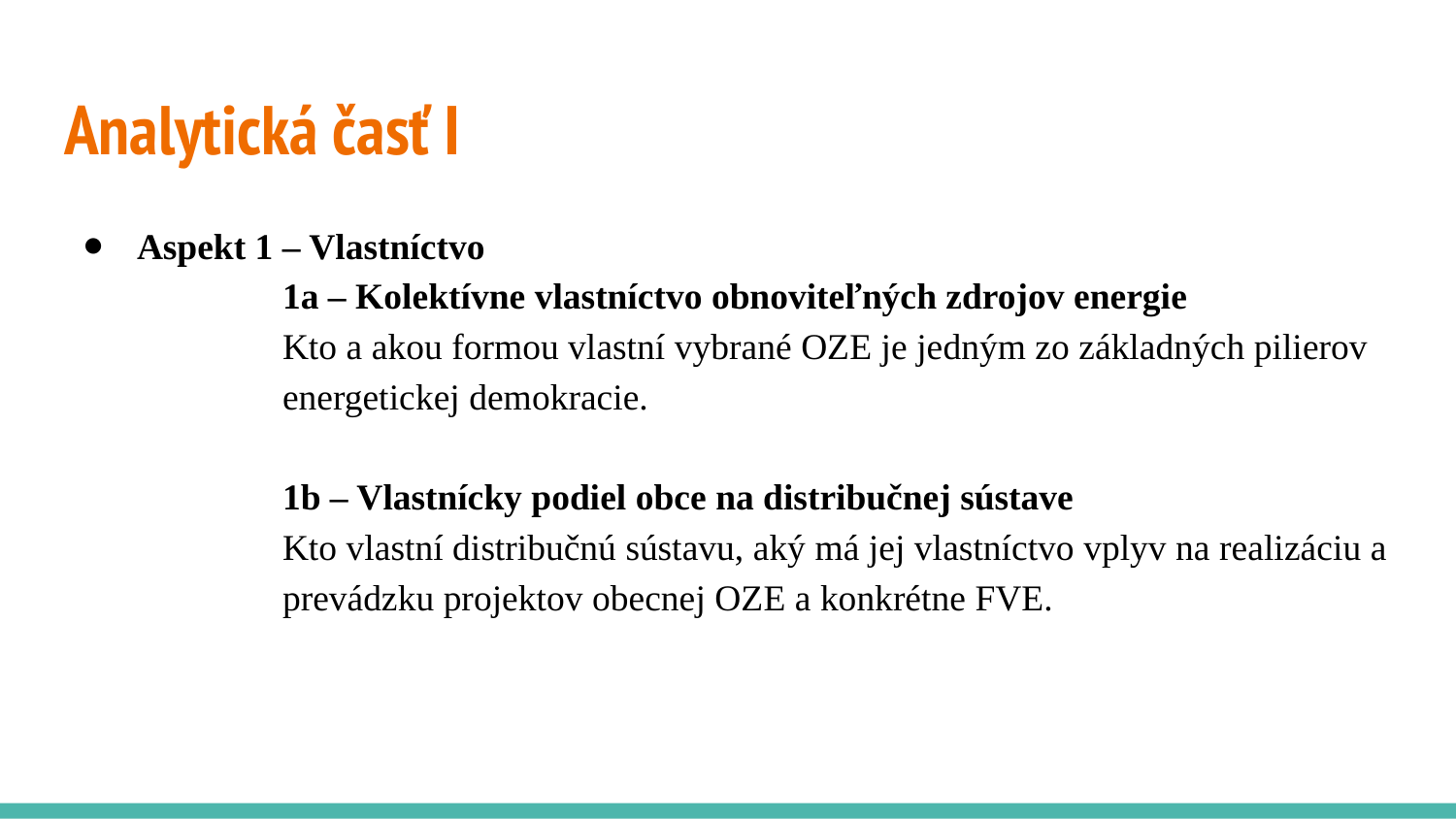

# Analytická časť I
Aspekt 1 – Vlastníctvo
1a – Kolektívne vlastníctvo obnoviteľných zdrojov energie
Kto a akou formou vlastní vybrané OZE je jedným zo základných pilierov energetickej demokracie.

1b – Vlastnícky podiel obce na distribučnej sústave
Kto vlastní distribučnú sústavu, aký má jej vlastníctvo vplyv na realizáciu a prevádzku projektov obecnej OZE a konkrétne FVE.